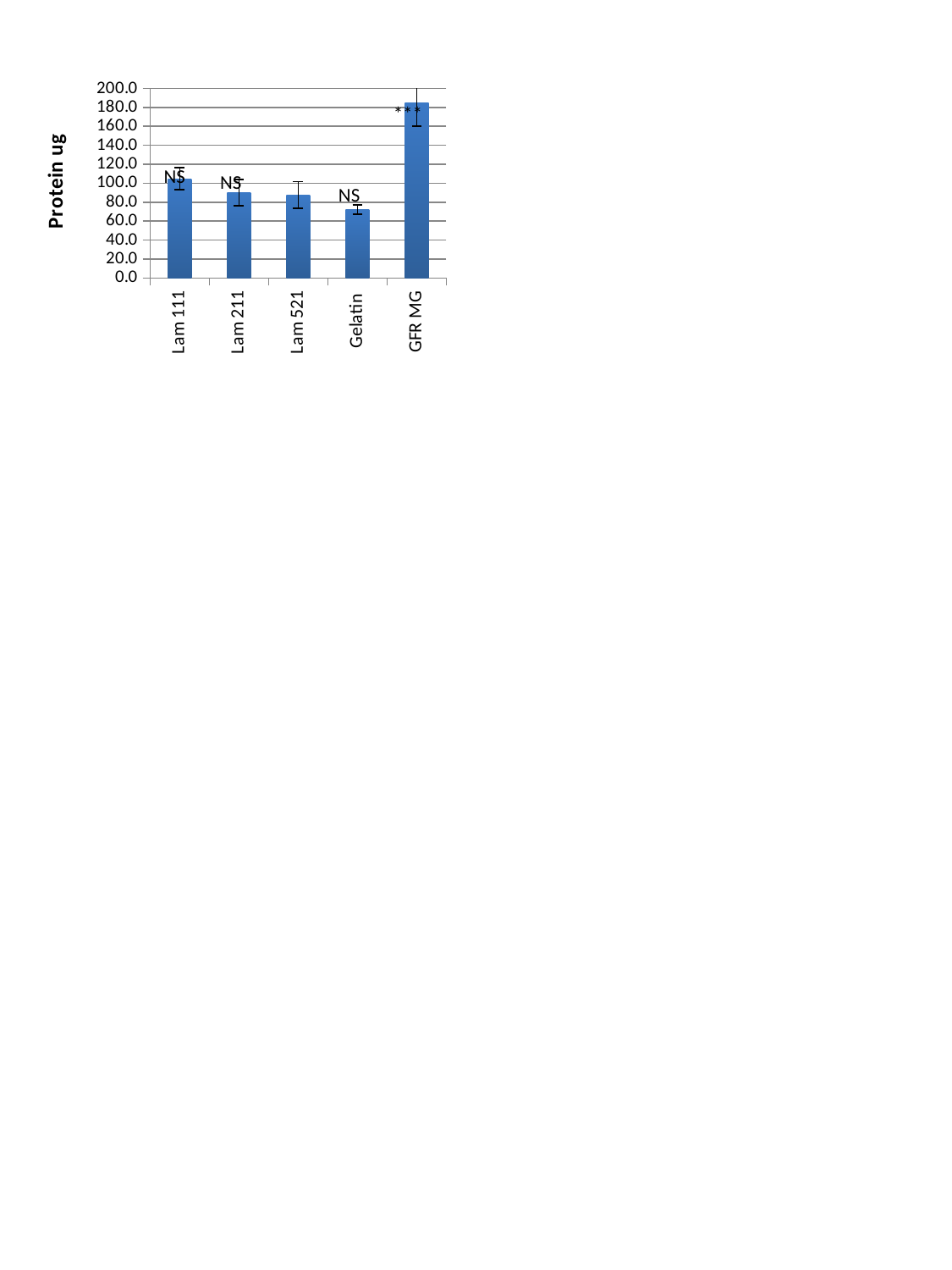

### Chart

| Category |  |
|---|---|
| Lam 111 | 104.71773749999998 |
| Lam 211 | 90.22916136363635 |
| Lam 521 | 87.74628125 |
| Gelatin  | 72.39650624999999 |
| GFR MG | 184.42096249999992 |
***
NS
NS
NS